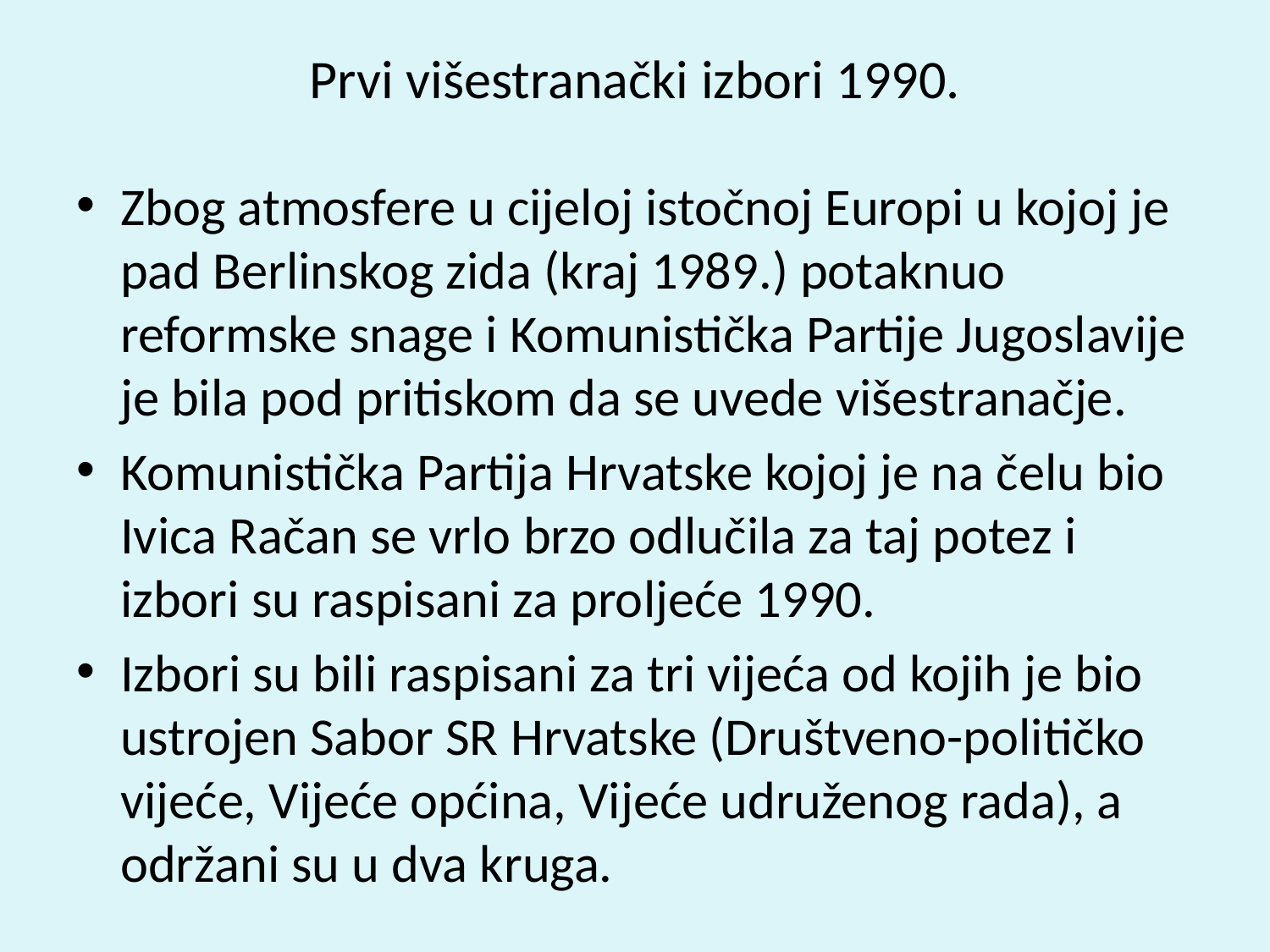

# Prvi višestranački izbori 1990.
Zbog atmosfere u cijeloj istočnoj Europi u kojoj je pad Berlinskog zida (kraj 1989.) potaknuo reformske snage i Komunistička Partije Jugoslavije je bila pod pritiskom da se uvede višestranačje.
Komunistička Partija Hrvatske kojoj je na čelu bio Ivica Račan se vrlo brzo odlučila za taj potez i izbori su raspisani za proljeće 1990.
Izbori su bili raspisani za tri vijeća od kojih je bio ustrojen Sabor SR Hrvatske (Društveno-političko vijeće, Vijeće općina, Vijeće udruženog rada), a održani su u dva kruga.